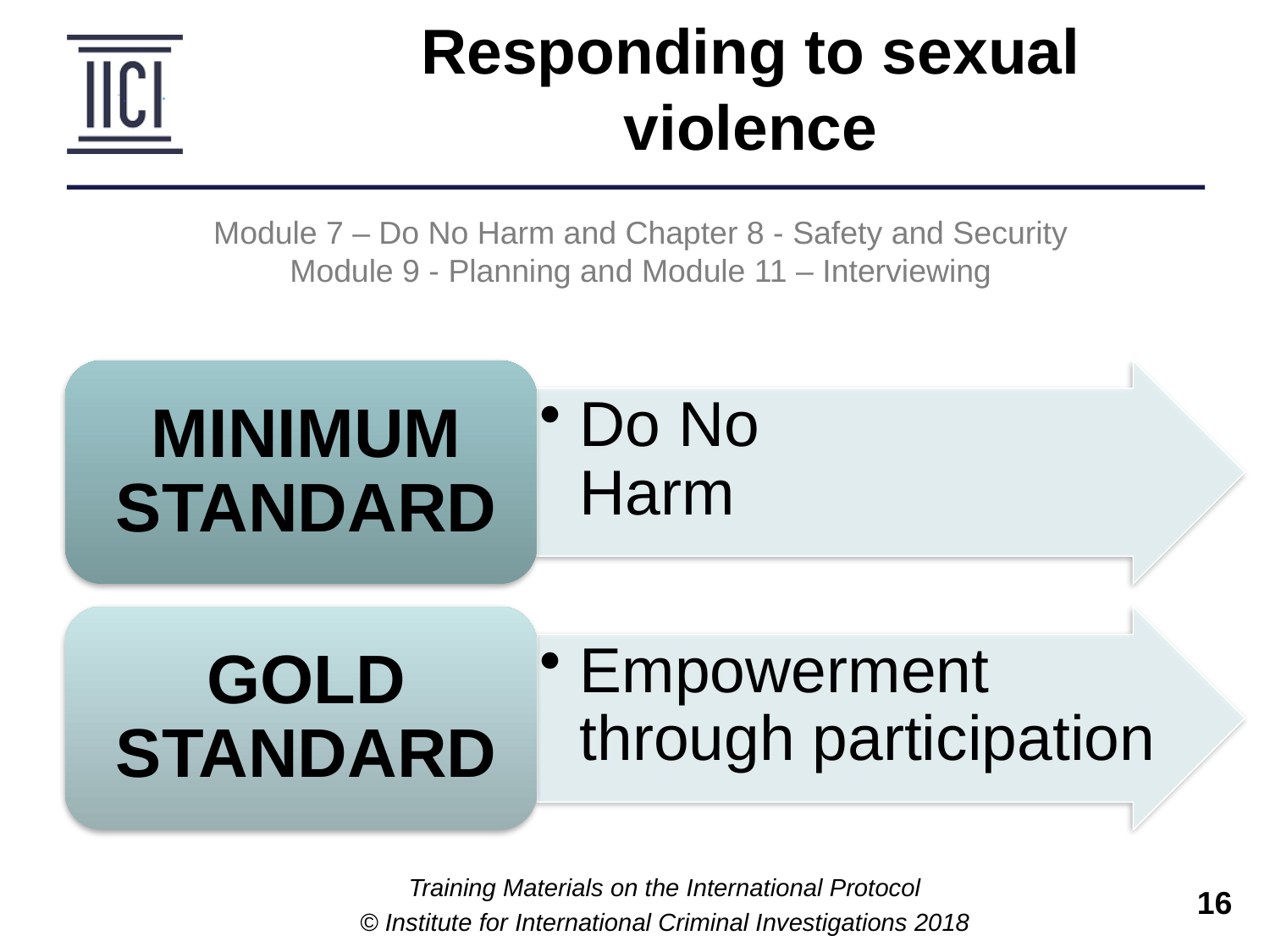

# Responding to sexual violence

Module 7 – Do No Harm and Chapter 8 - Safety and Security
Module 9 - Planning and Module 11 – Interviewing

Do No                Harm
MINIMUM STANDARD
Empowerment through participation
GOLD STANDARD
Training Materials on the International Protocol
© Institute for International Criminal Investigations 2018
16